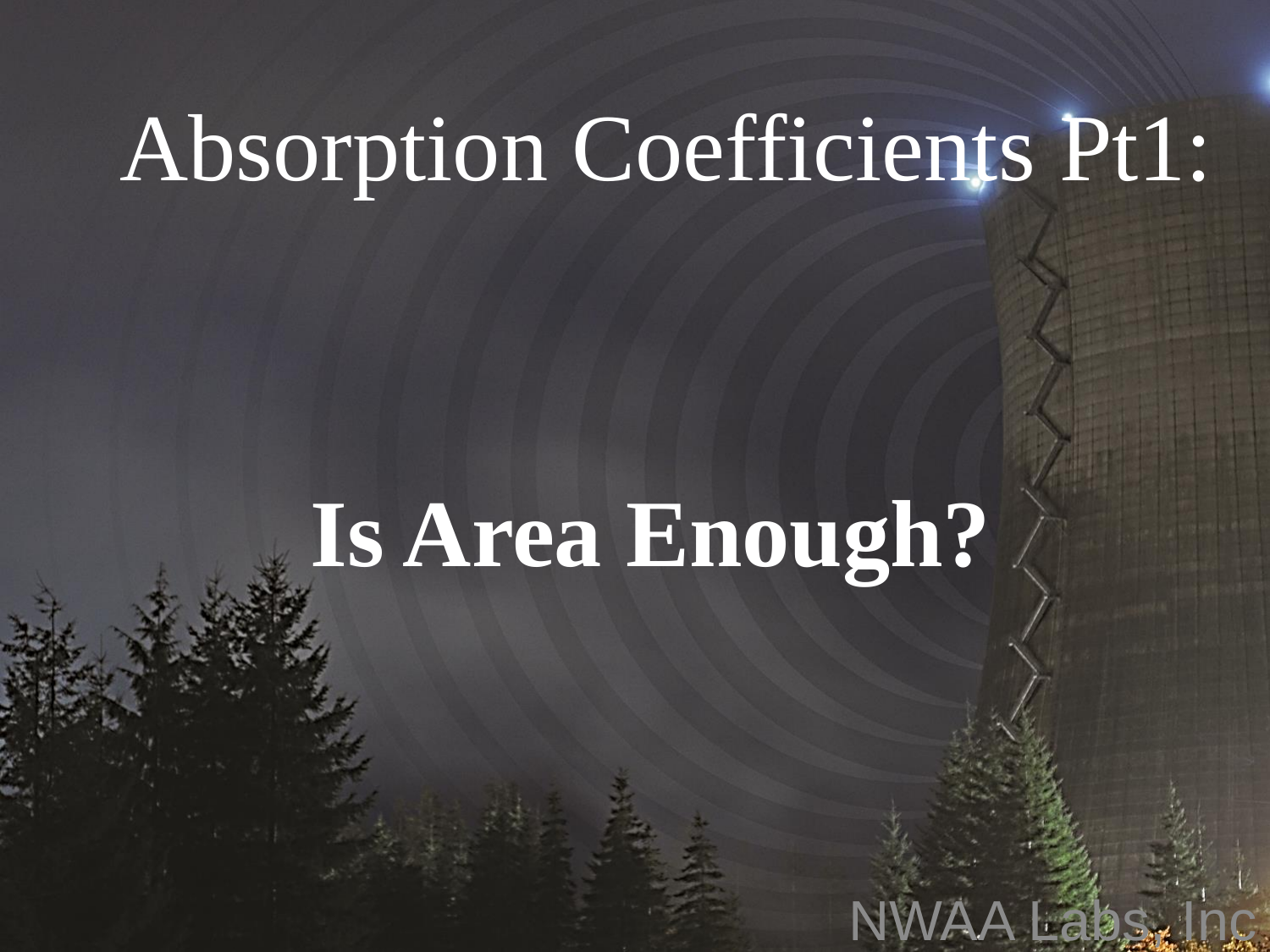

# Absorption Coefficients Pt1:
Is Area Enough?
NWAA Labs, Inc  ©